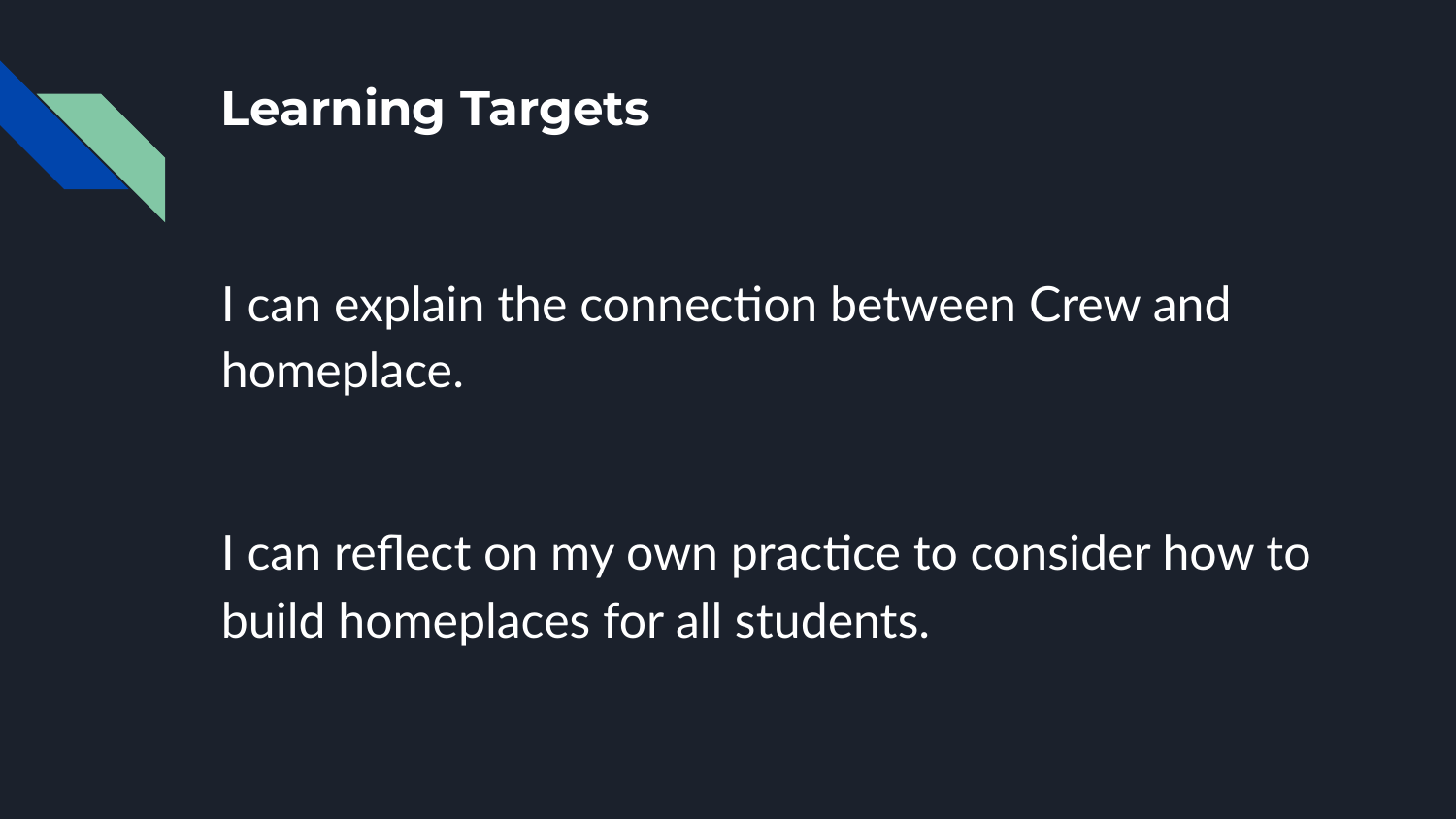

# Learning Targets
I can explain the connection between Crew and homeplace.

I can reflect on my own practice to consider how to build homeplaces for all students.